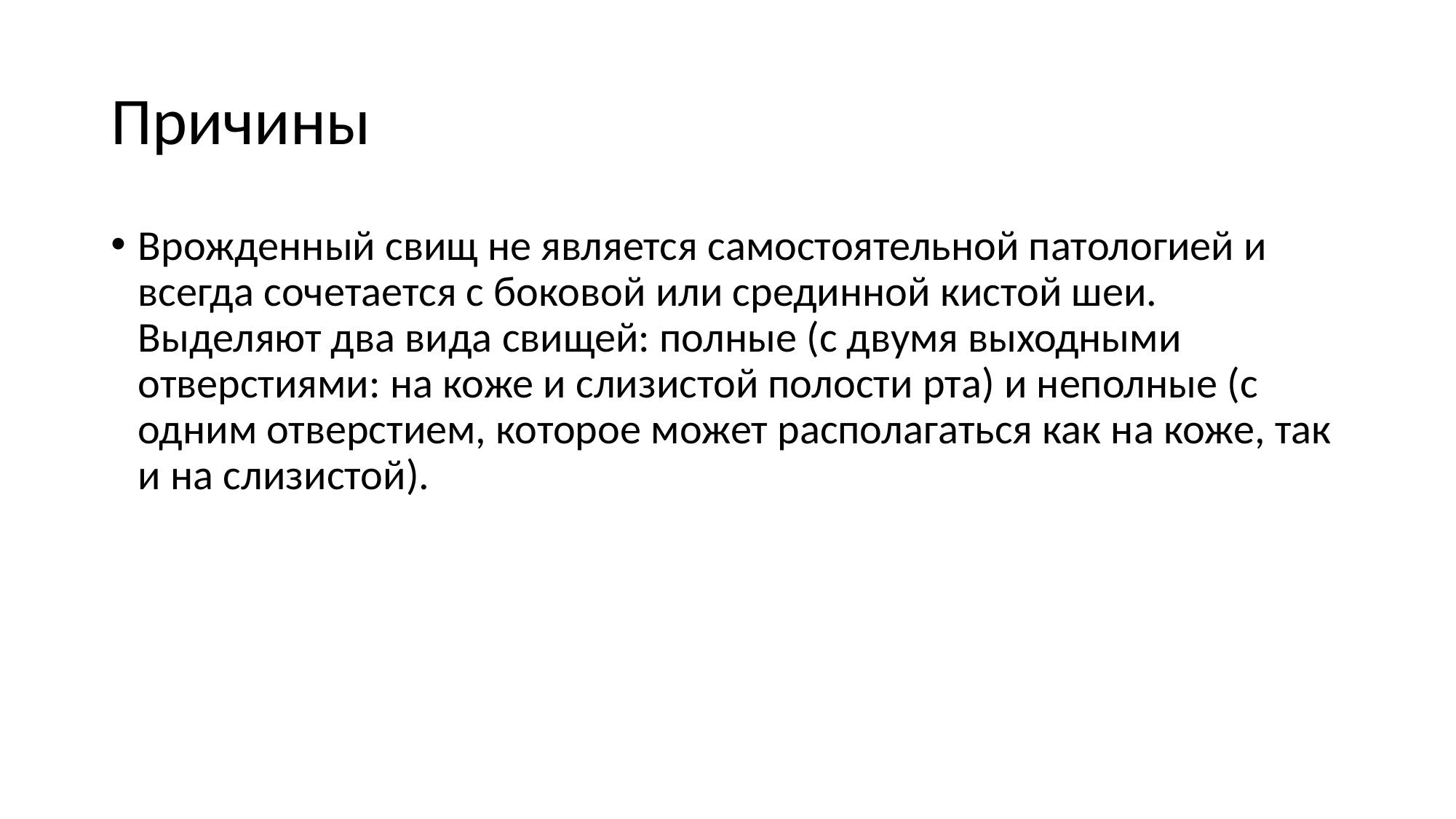

# Причины
Врожденный свищ не является самостоятельной патологией и всегда сочетается с боковой или срединной кистой шеи. Выделяют два вида свищей: полные (с двумя выходными отверстиями: на коже и слизистой полости рта) и неполные (с одним отверстием, которое может располагаться как на коже, так и на слизистой).